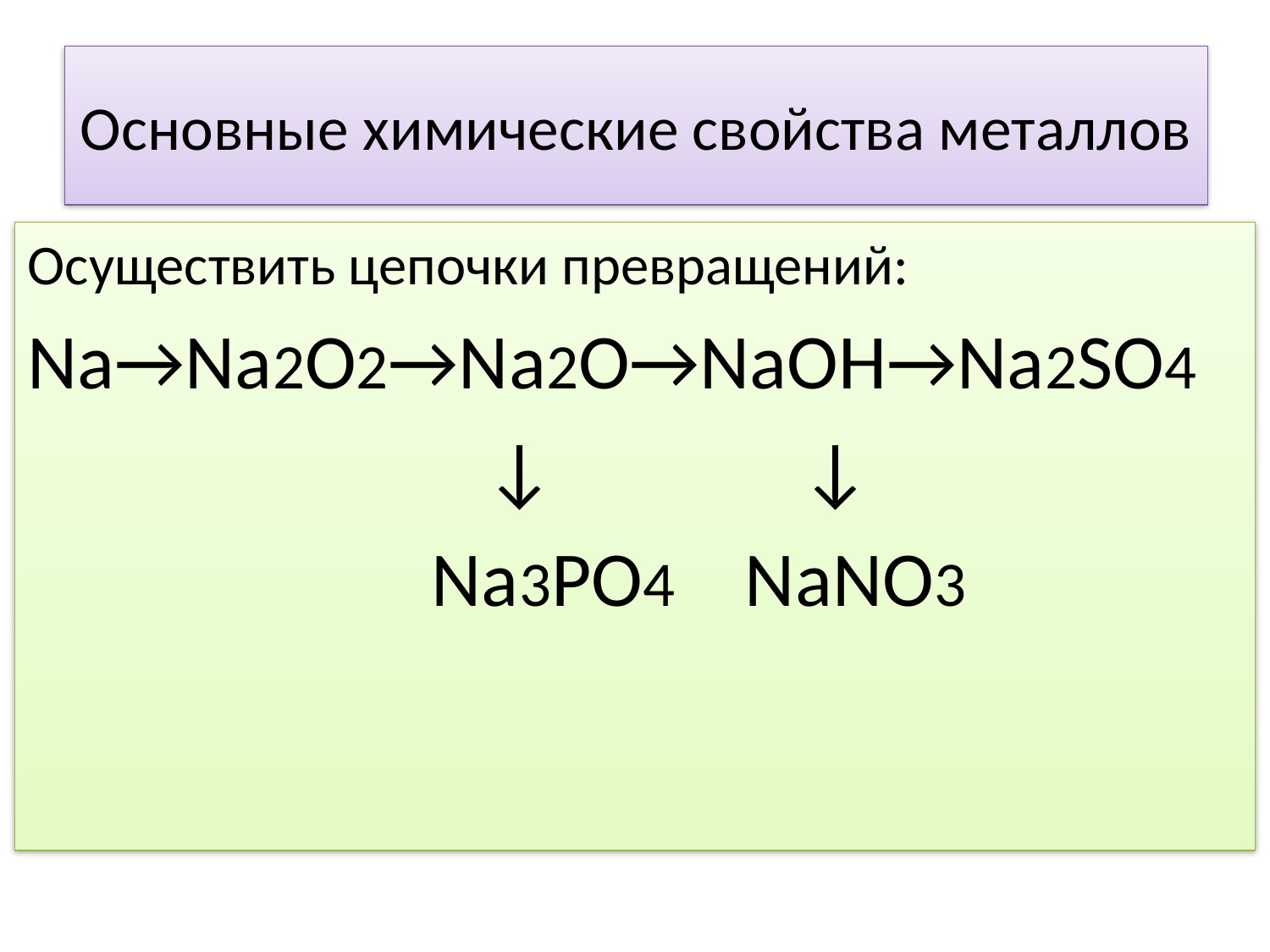

# Основные химические свойства металлов
Осуществить цепочки превращений:
Na→Na2O2→Na2O→NaOH→Na2SO4
                          ↓              ↓
                       Na3PO4    NaNO3